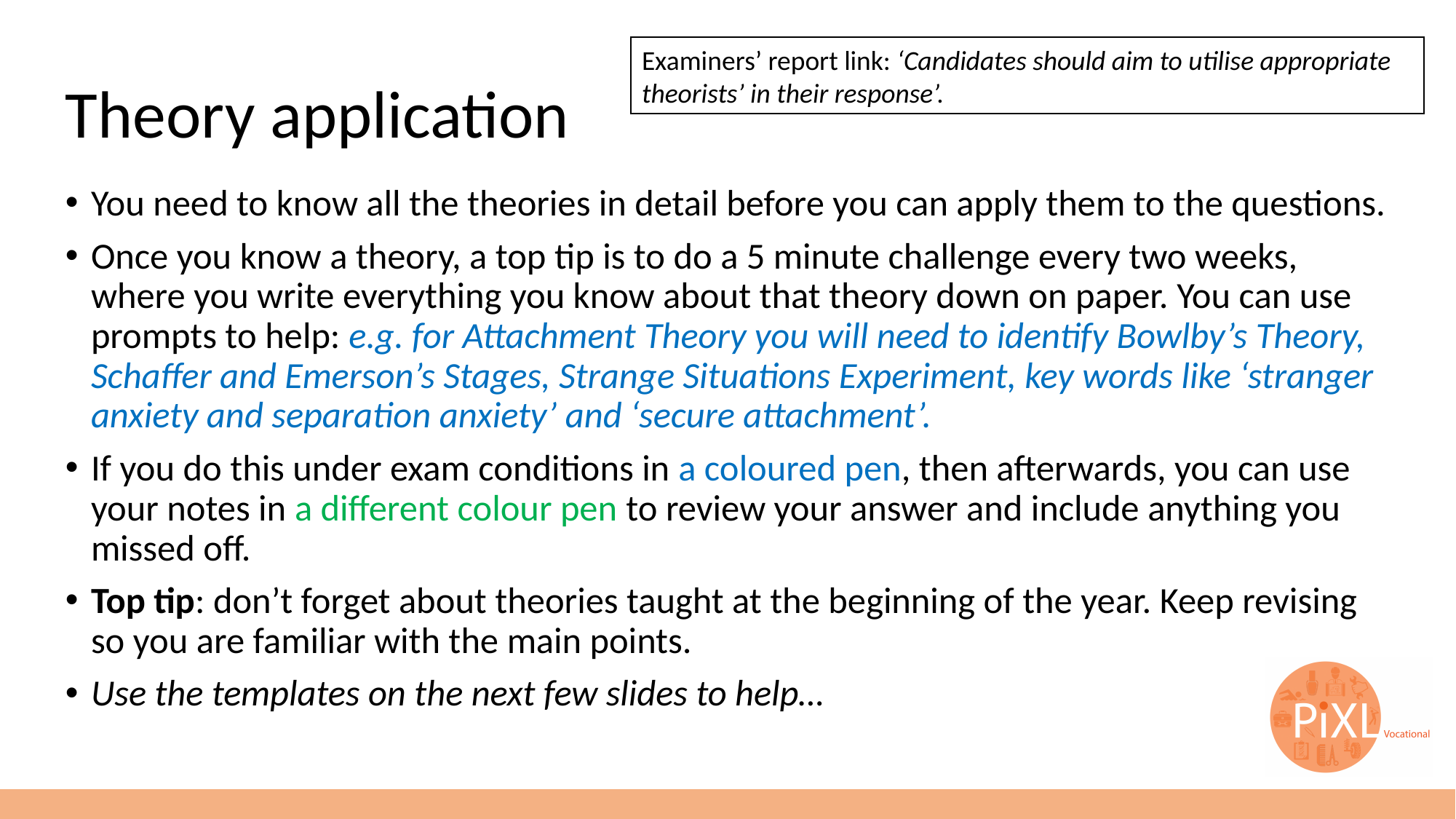

# Theory application
Examiners’ report link: ‘Candidates should aim to utilise appropriate theorists’ in their response’.
You need to know all the theories in detail before you can apply them to the questions.
Once you know a theory, a top tip is to do a 5 minute challenge every two weeks, where you write everything you know about that theory down on paper. You can use prompts to help: e.g. for Attachment Theory you will need to identify Bowlby’s Theory, Schaffer and Emerson’s Stages, Strange Situations Experiment, key words like ‘stranger anxiety and separation anxiety’ and ‘secure attachment’.
If you do this under exam conditions in a coloured pen, then afterwards, you can use your notes in a different colour pen to review your answer and include anything you missed off.
Top tip: don’t forget about theories taught at the beginning of the year. Keep revising so you are familiar with the main points.
Use the templates on the next few slides to help…